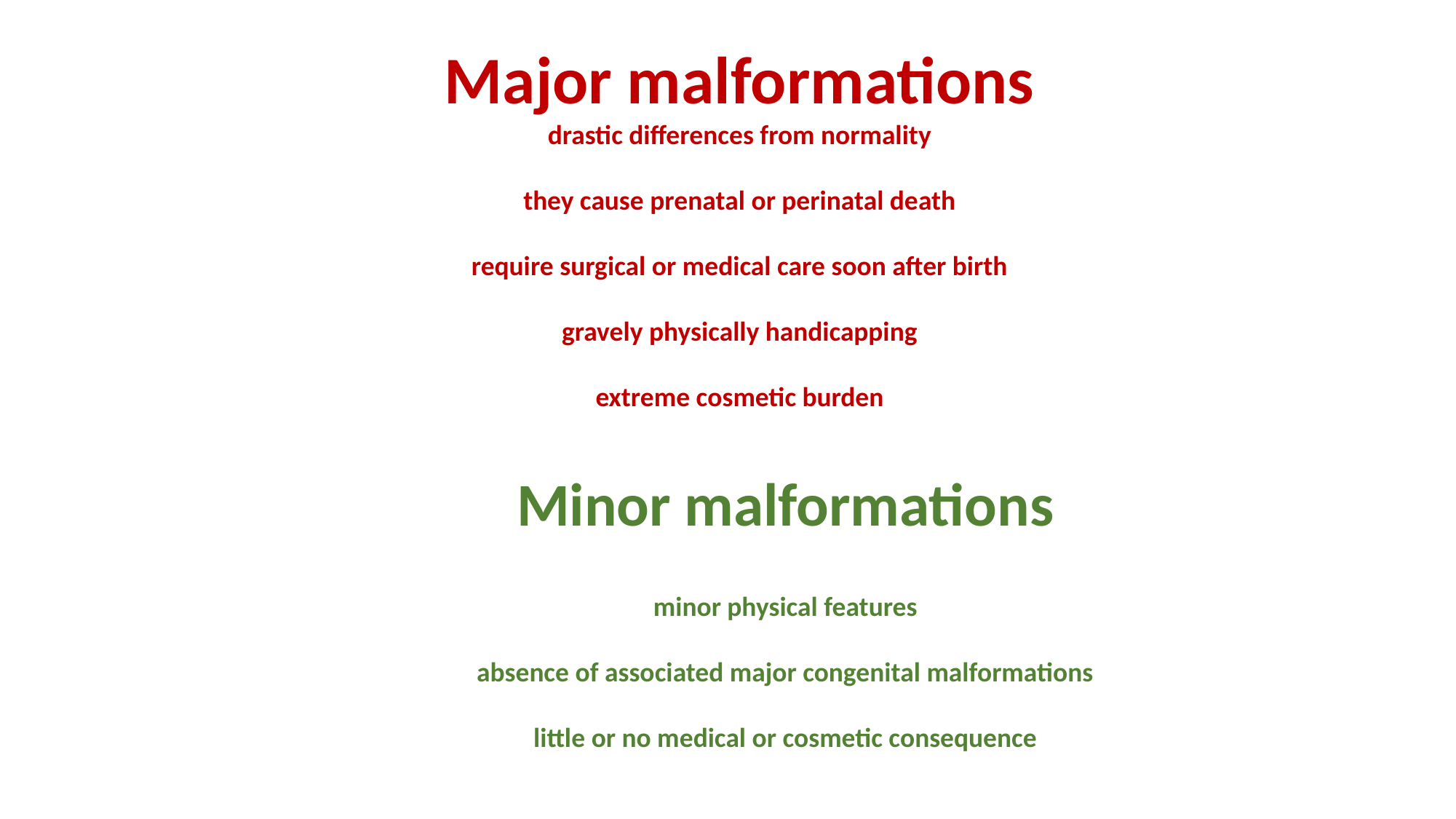

Major malformations
drastic differences from normality

they cause prenatal or perinatal death

require surgical or medical care soon after birth

gravely physically handicapping

extreme cosmetic burden

Minor malformations

minor physical features

absence of associated major congenital malformations

little or no medical or cosmetic consequence